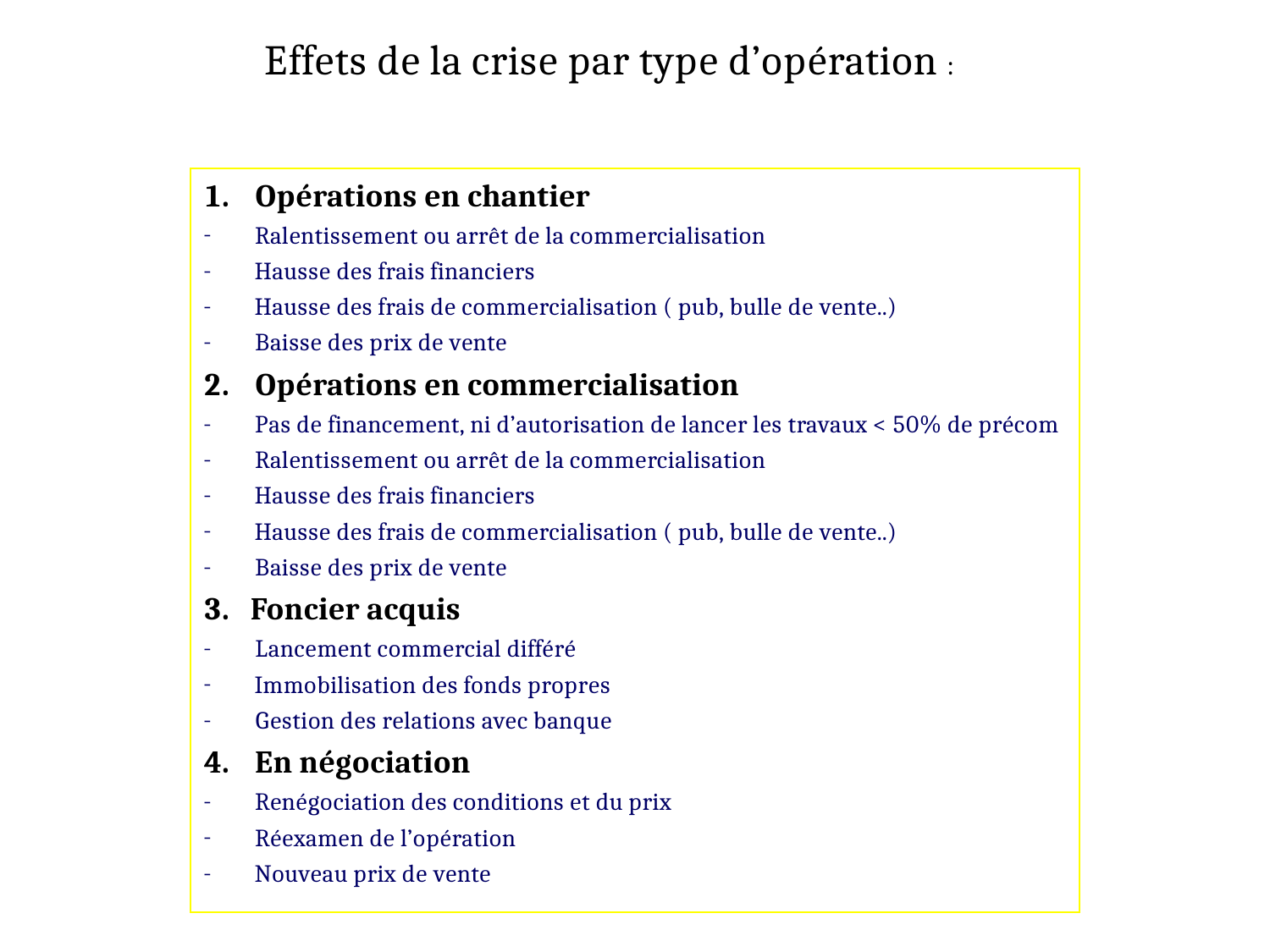

# Effets de la crise par type d’opération :
Opérations en chantier
Ralentissement ou arrêt de la commercialisation
Hausse des frais financiers
Hausse des frais de commercialisation ( pub, bulle de vente..)
Baisse des prix de vente
Opérations en commercialisation
Pas de financement, ni d’autorisation de lancer les travaux < 50% de précom
Ralentissement ou arrêt de la commercialisation
Hausse des frais financiers
Hausse des frais de commercialisation ( pub, bulle de vente..)
Baisse des prix de vente
3.   Foncier acquis
Lancement commercial différé
Immobilisation des fonds propres
Gestion des relations avec banque
En négociation
Renégociation des conditions et du prix
Réexamen de l’opération
Nouveau prix de vente